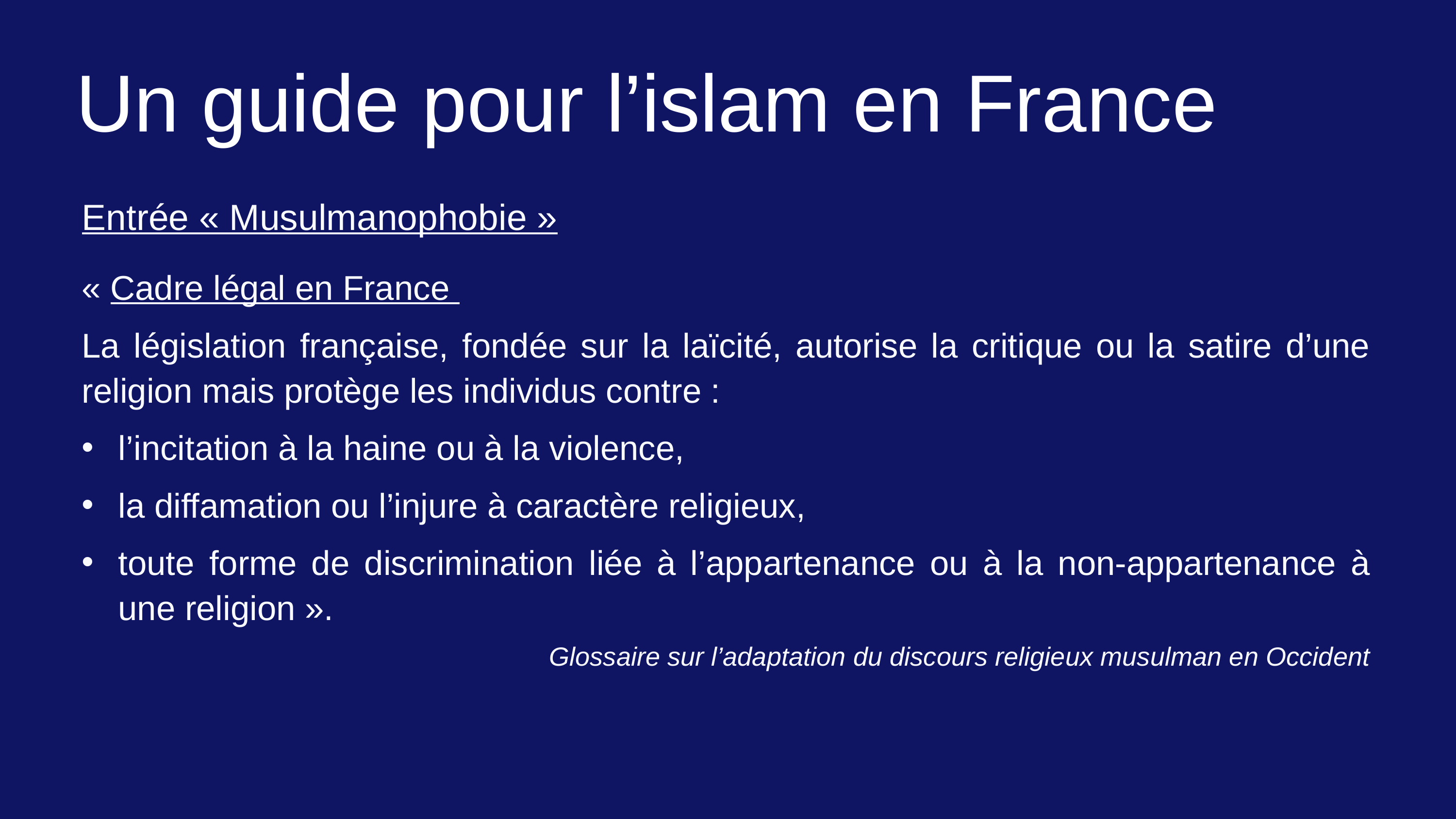

Un guide pour l’islam en France
Entrée « Musulmanophobie »
« Cadre légal en France
La législation française, fondée sur la laïcité, autorise la critique ou la satire d’une religion mais protège les individus contre :
l’incitation à la haine ou à la violence,
la diffamation ou l’injure à caractère religieux,
toute forme de discrimination liée à l’appartenance ou à la non-appartenance à une religion ».
Glossaire sur l’adaptation du discours religieux musulman en Occident